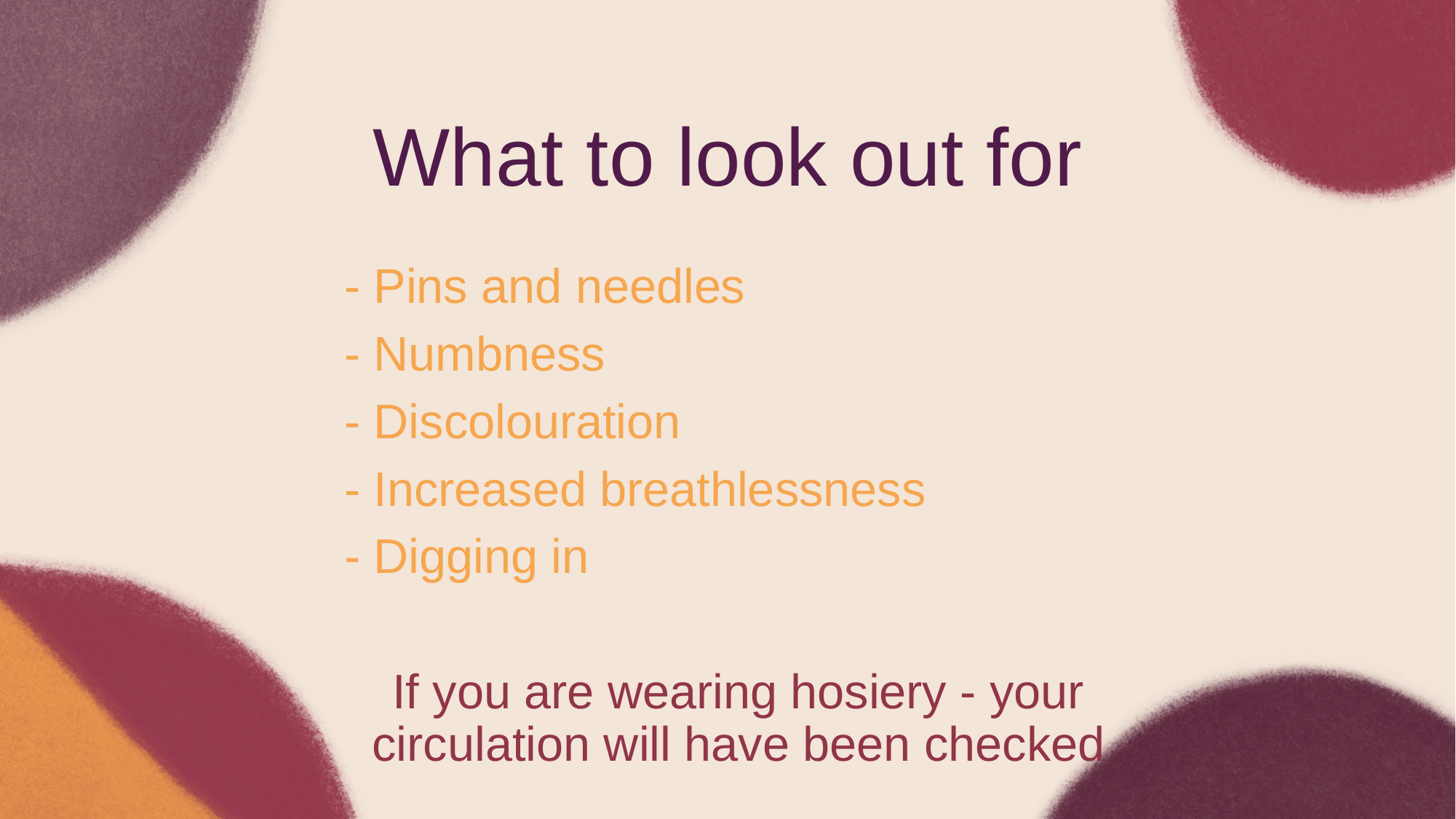

What to look out for
- Pins and needles
- Numbness
- Discolouration
- Increased breathlessness
- Digging in

If you are wearing hosiery - your circulation will have been checked